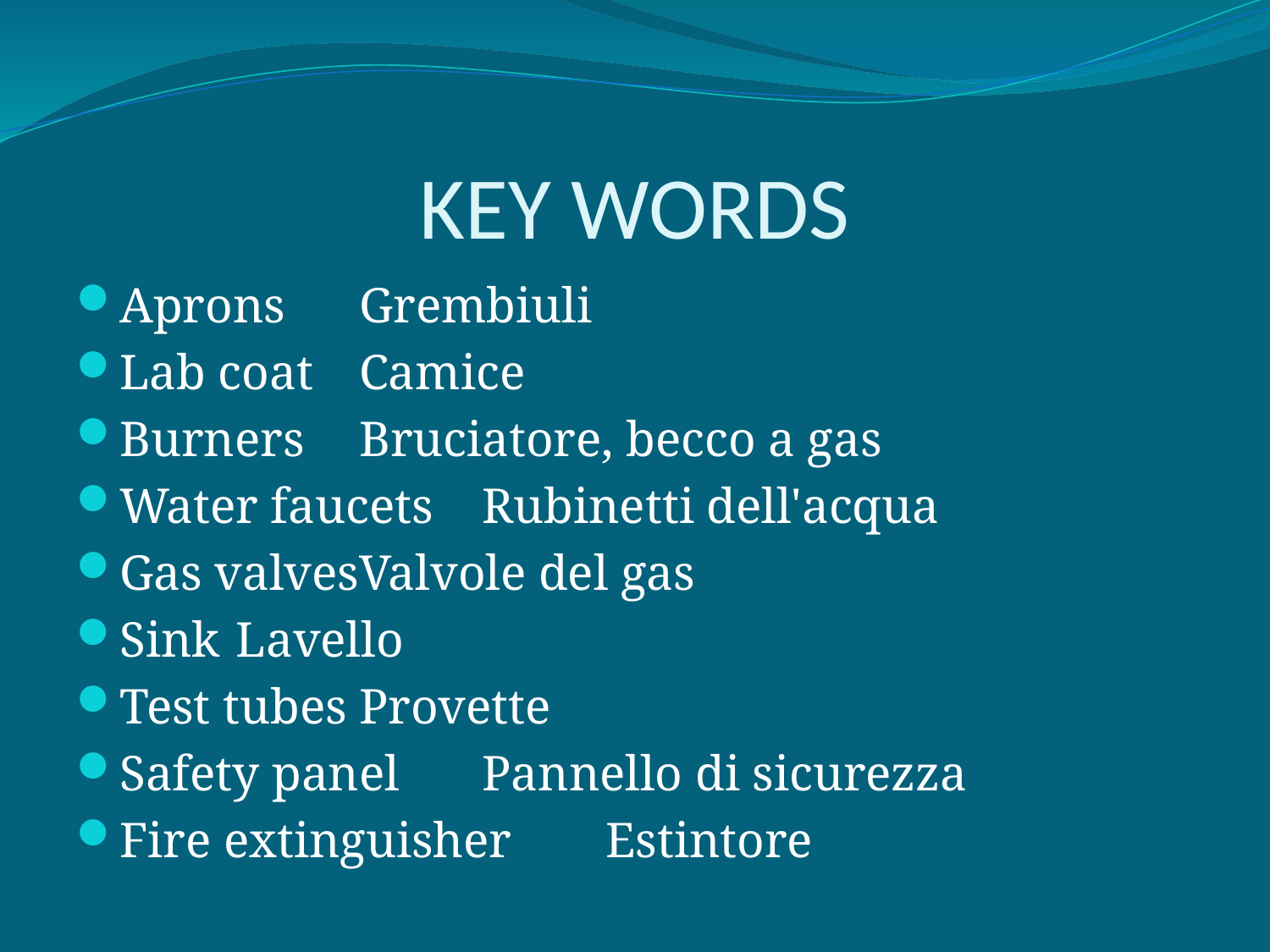

# KEY WORDS
Aprons			Grembiuli
Lab coat			Camice
Burners			Bruciatore, becco a gas
Water faucets		Rubinetti dell'acqua
Gas valves			Valvole del gas
Sink			Lavello
Test tubes			Provette
Safety panel		Pannello di sicurezza
Fire extinguisher	Estintore